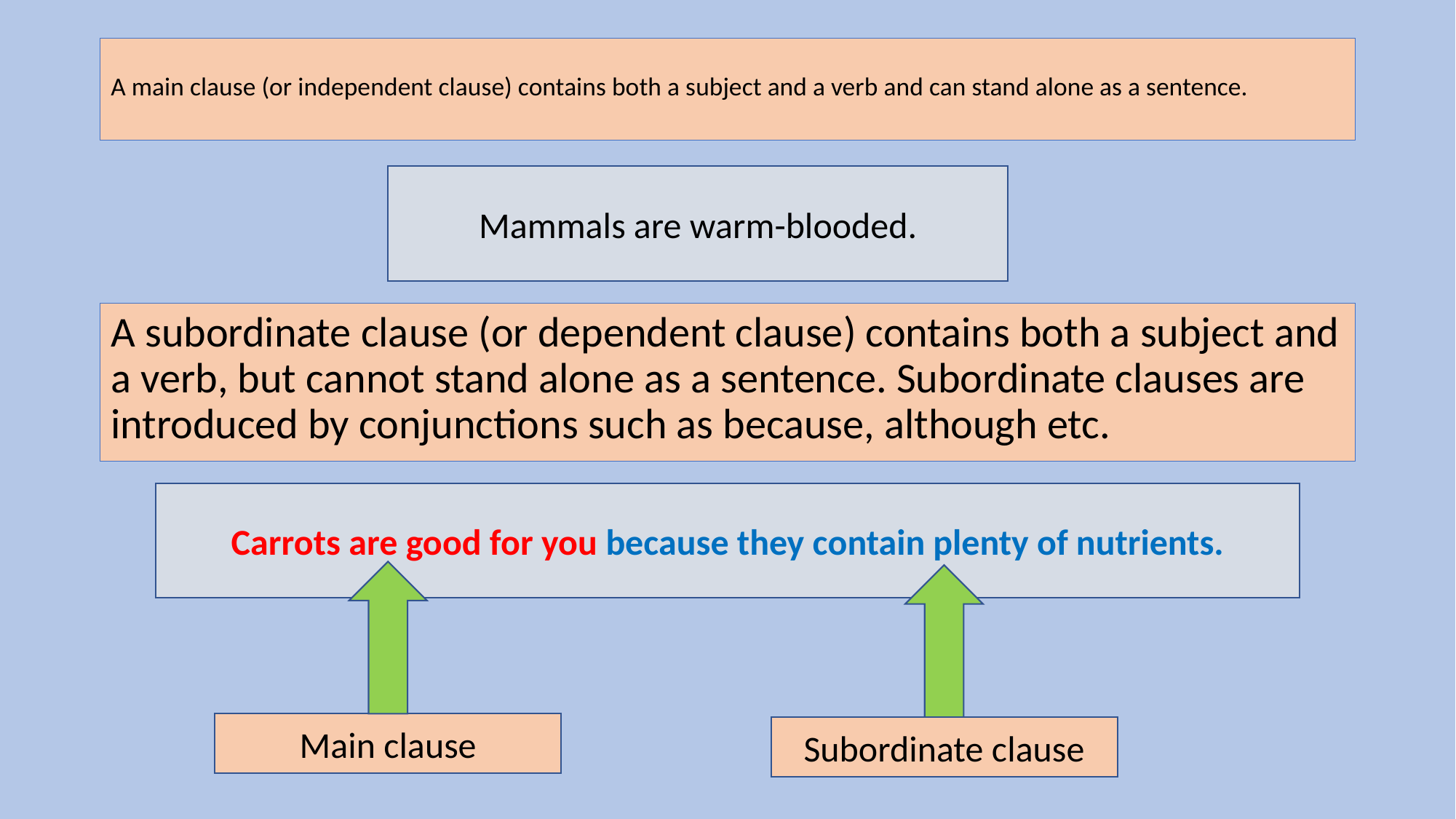

# A main clause (or independent clause) contains both a subject and a verb and can stand alone as a sentence.
Mammals are warm-blooded.
A subordinate clause (or dependent clause) contains both a subject and a verb, but cannot stand alone as a sentence. Subordinate clauses are introduced by conjunctions such as because, although etc.
Carrots are good for you because they contain plenty of nutrients.

Main clause
Subordinate clause